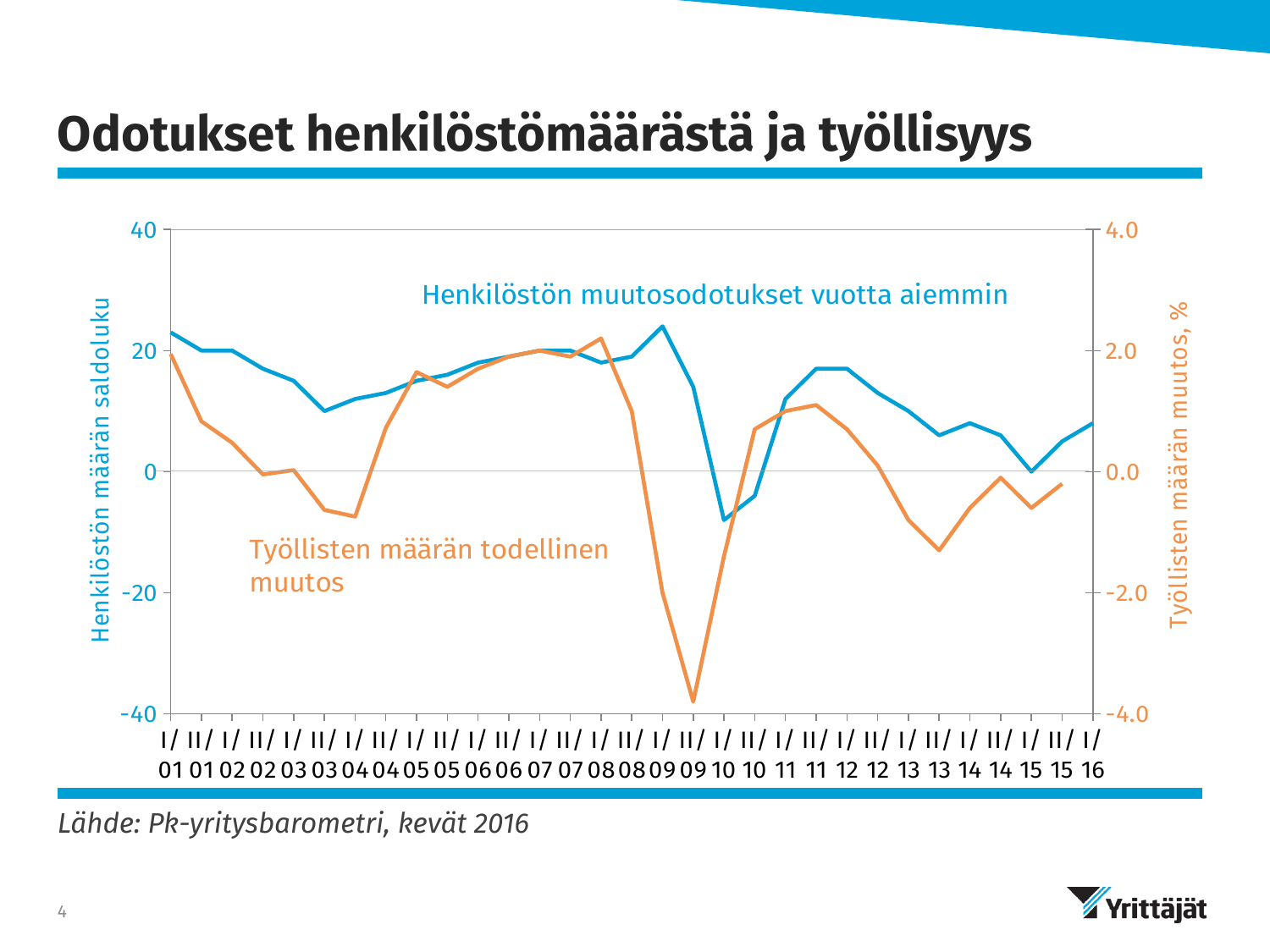

# Odotukset henkilöstömäärästä ja työllisyys

### Chart

| Category | Henkilökunnan määrän muutosodotukset vuotta aiemmin (vasen asteikko) | Työllisten määrän keskimääräinen muutos (oikea asteikko) |
|---|---|---|
| I/01 | 23.0 | 1.942964082778087 |
| II/01 | 20.0 | 0.8307201408373155 |
| I/02 | 20.0 | 0.4765457737549106 |
| II/02 | 17.0 | -0.04669843143869645 |
| I/03 | 15.0 | 0.025794786703797756 |
| II/03 | 10.0 | -0.6320803044283618 |
| I/04 | 12.0 | -0.7421174769245031 |
| II/04 | 13.0 | 0.724124026854811 |
| I/05 | 15.0 | 1.6435432230522906 |
| II/05 | 16.0 | 1.4 |
| I/06 | 18.0 | 1.7 |
| II/06 | 19.0 | 1.9 |
| I/07 | 20.0 | 2.0 |
| II/07 | 20.0 | 1.9 |
| I/08 | 18.0 | 2.2 |
| II/08 | 19.0 | 1.0 |
| I/09 | 24.0 | -2.0 |
| II/09 | 14.0 | -3.8 |
| I/10 | -8.0 | -1.4 |
| II/10 | -4.0 | 0.7 |
| I/11 | 12.0 | 1.0 |
| II/11 | 17.0 | 1.1 |
| I/12 | 17.0 | 0.7 |
| II/12 | 13.0 | 0.1 |
| I/13 | 10.0 | -0.8 |
| II/13 | 6.0 | -1.3 |
| I/14 | 8.0 | -0.6 |
| II/14 | 6.0 | -0.1 |
| I/15 | 0.0 | -0.6 |
| II/15 | 5.0 | -0.2 |
| I/16 | 8.0 | None |
Lähde: Pk-yritysbarometri, kevät 2016

4